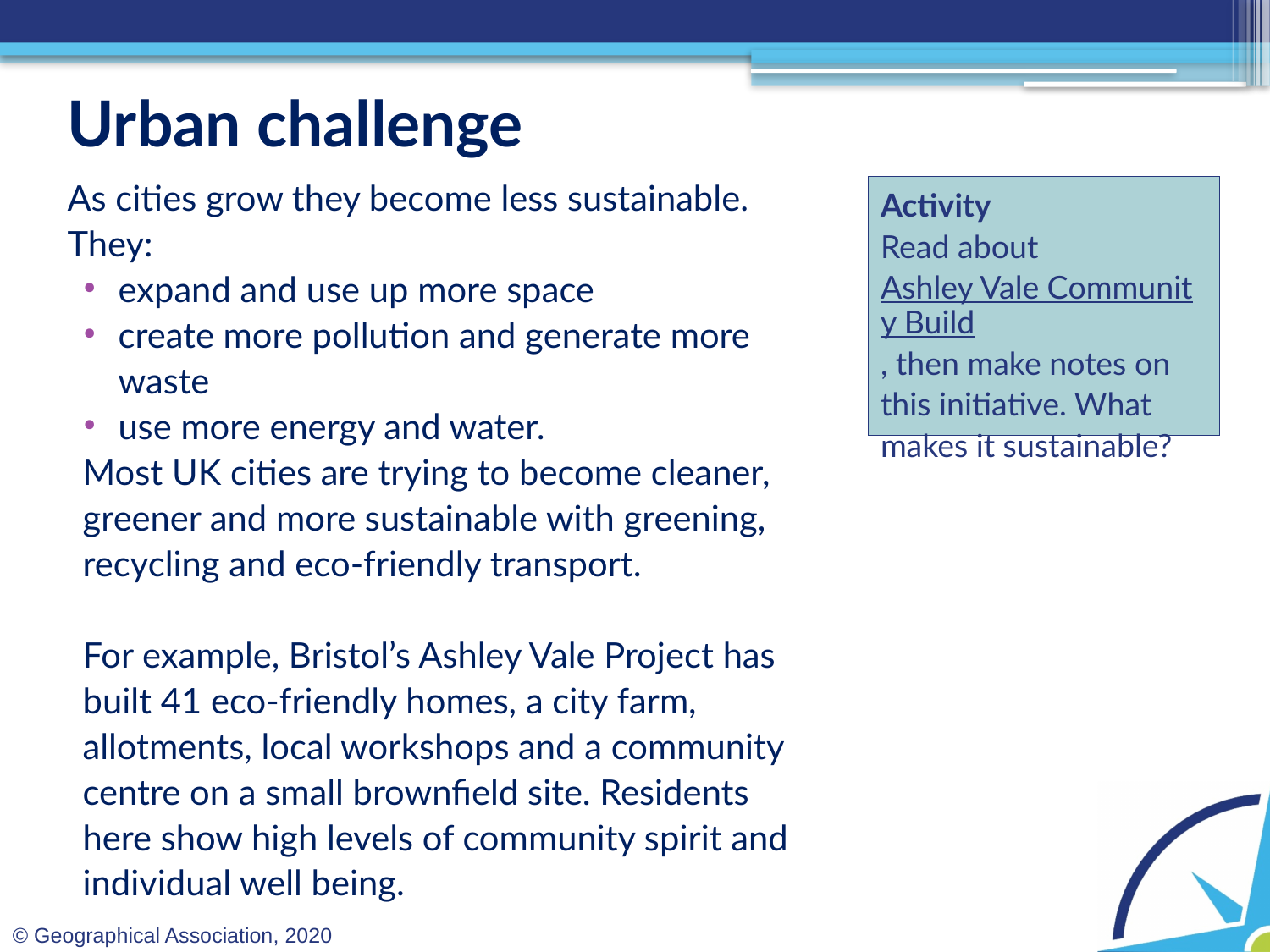

# Urban challenge
As cities grow they become less sustainable. They:
expand and use up more space
create more pollution and generate more waste
use more energy and water.
Most UK cities are trying to become cleaner, greener and more sustainable with greening, recycling and eco-friendly transport.

For example, Bristol’s Ashley Vale Project has built 41 eco-friendly homes, a city farm, allotments, local workshops and a community centre on a small brownfield site. Residents here show high levels of community spirit and individual well being.

Activity
Read about Ashley Vale Community Build, then make notes on this initiative. What makes it sustainable?